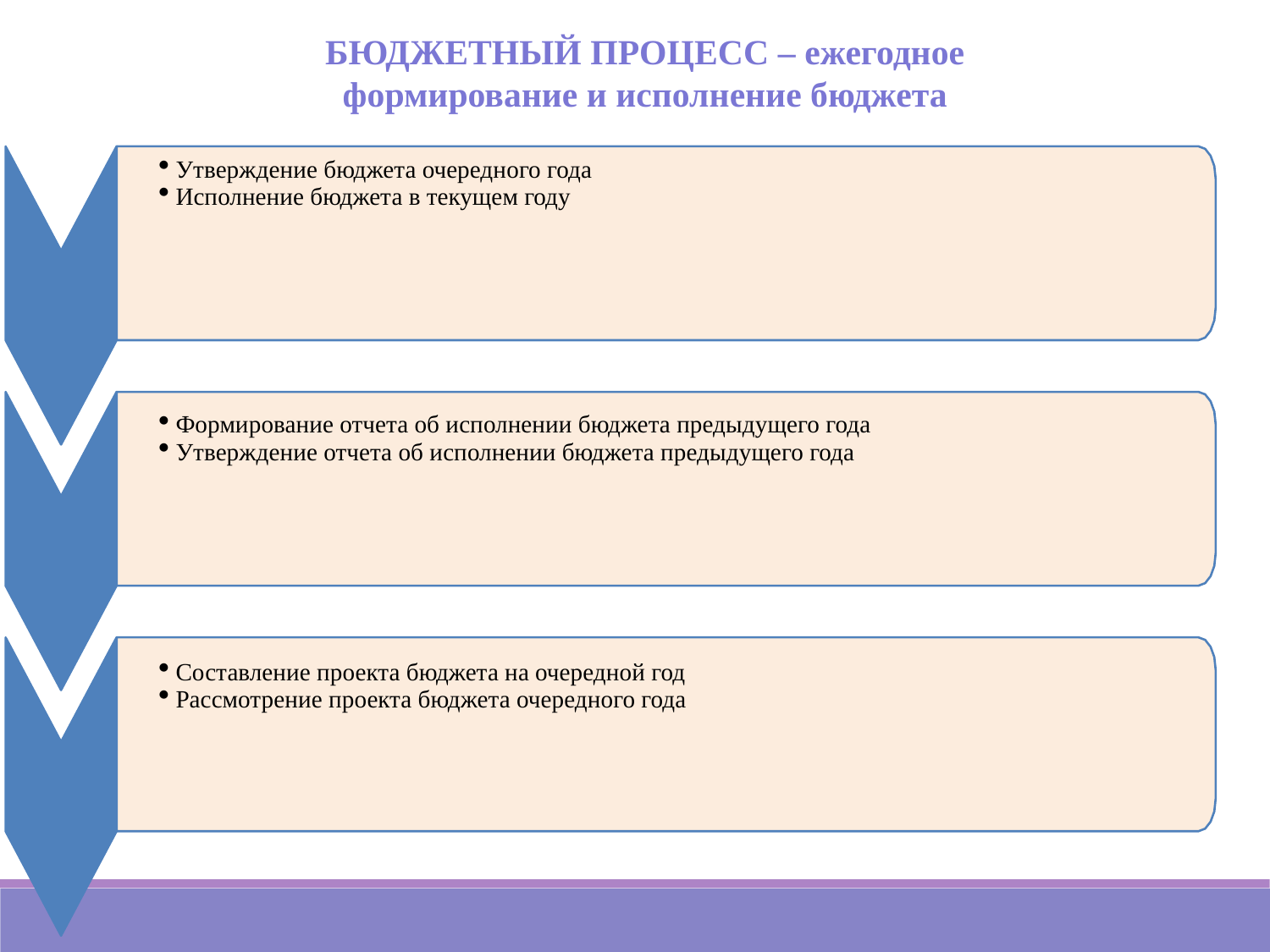

БЮДЖЕТНЫЙ ПРОЦЕСС – ежегодное формирование и исполнение бюджета

Утверждение бюджета очередного года
Исполнение бюджета в текущем году

Формирование отчета об исполнении бюджета предыдущего года
Утверждение отчета об исполнении бюджета предыдущего года

Составление проекта бюджета на очередной год
Рассмотрение проекта бюджета очередного года